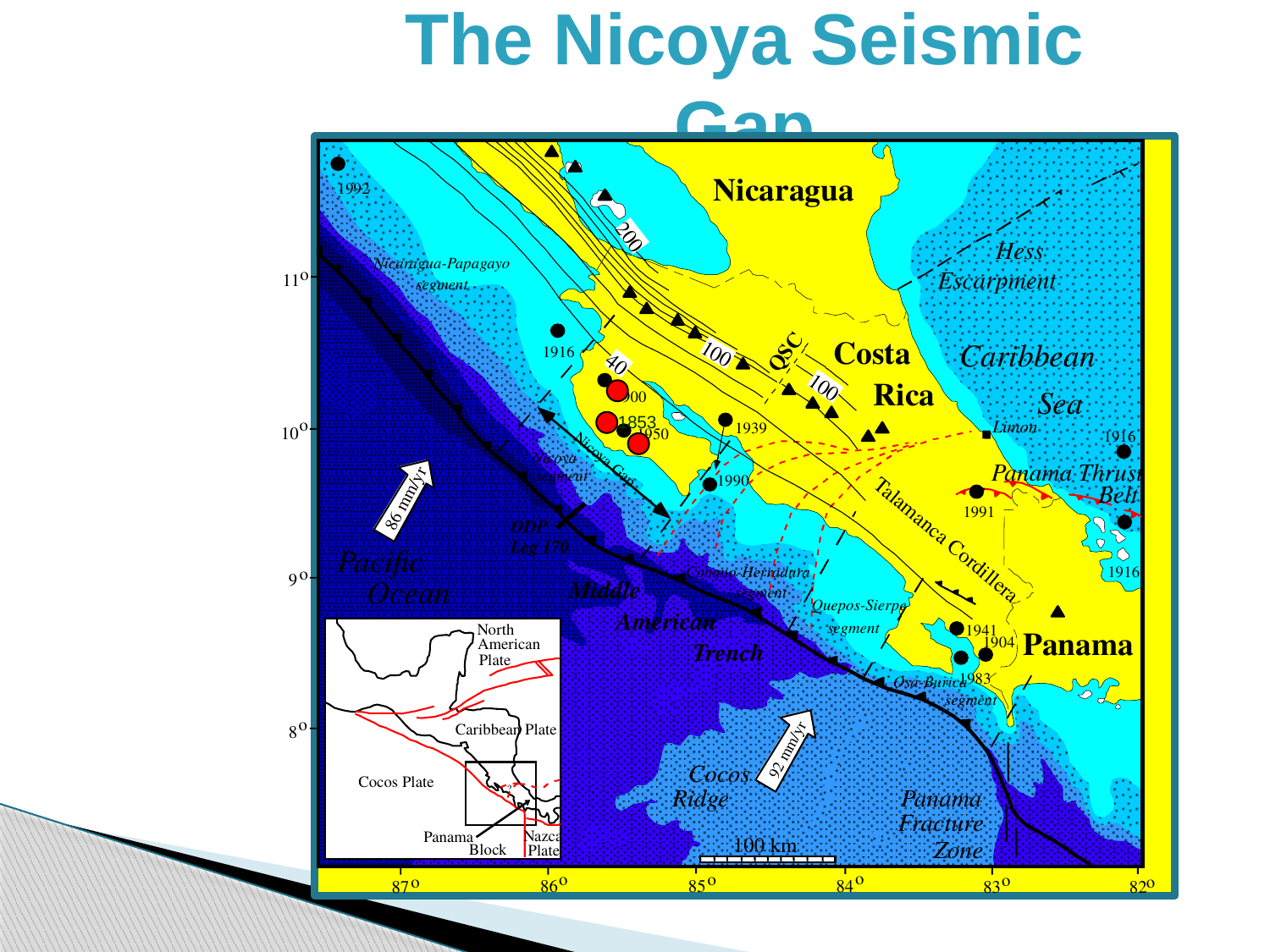

# The Nicoya Seismic Gap

200

100

40

100

Nicaragua
1992
Hess
Nicaragua-Papagayo
o
Escarpment
11
segment
Costa
Caribbean
QSC
1916
Rica
Sea
1900
o
Limon
1939

10
1950
1916

Nicoya
Nicoya Gap
Panama Thrust

 segment
1990
Belt
86 mm/yr
1991

ODP
Talamanca Cordillera
Leg 170
Pacific

1916
Cobano-Herradura
o
9
Ocean
Middle
segment
Quepos-Sierpe
American
segment
North
1941
Panama
1904
American
Trench
Plate
1983
Osa-Burica
segment
o
Caribbean Plate
8
92 mm/yr
Cocos
Cocos Plate
Ridge
Panama
Fracture
Nazca
Panama
100 km
Zone
Block
Plate
o
o
o
o
o
o
86
85
84
87
83
82

?

.
.
.
.

1853

1853